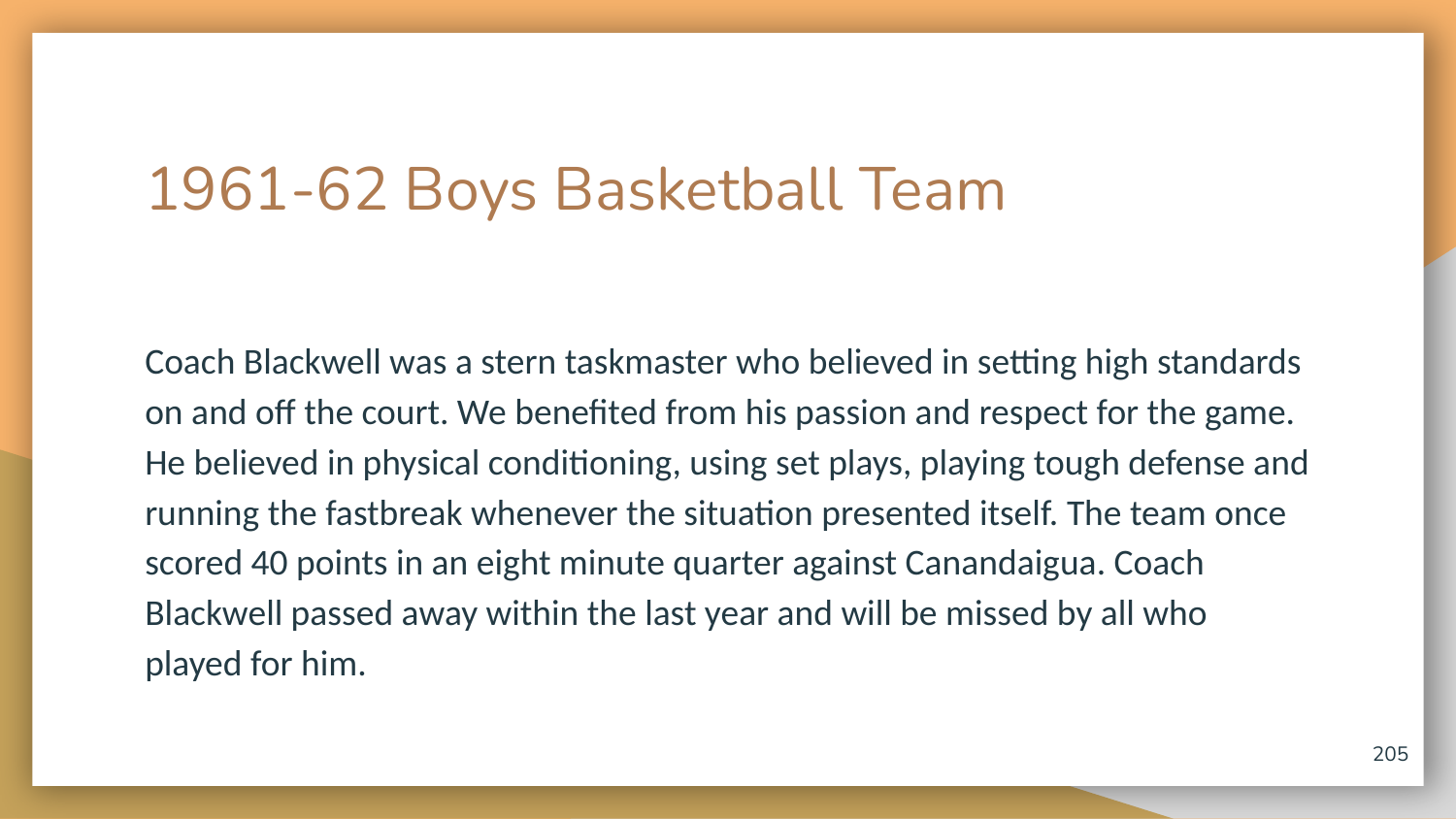

# 1961-62 Boys Basketball Team
Coach Blackwell was a stern taskmaster who believed in setting high standards on and off the court. We benefited from his passion and respect for the game. He believed in physical conditioning, using set plays, playing tough defense and running the fastbreak whenever the situation presented itself. The team once scored 40 points in an eight minute quarter against Canandaigua. Coach Blackwell passed away within the last year and will be missed by all who played for him.
205